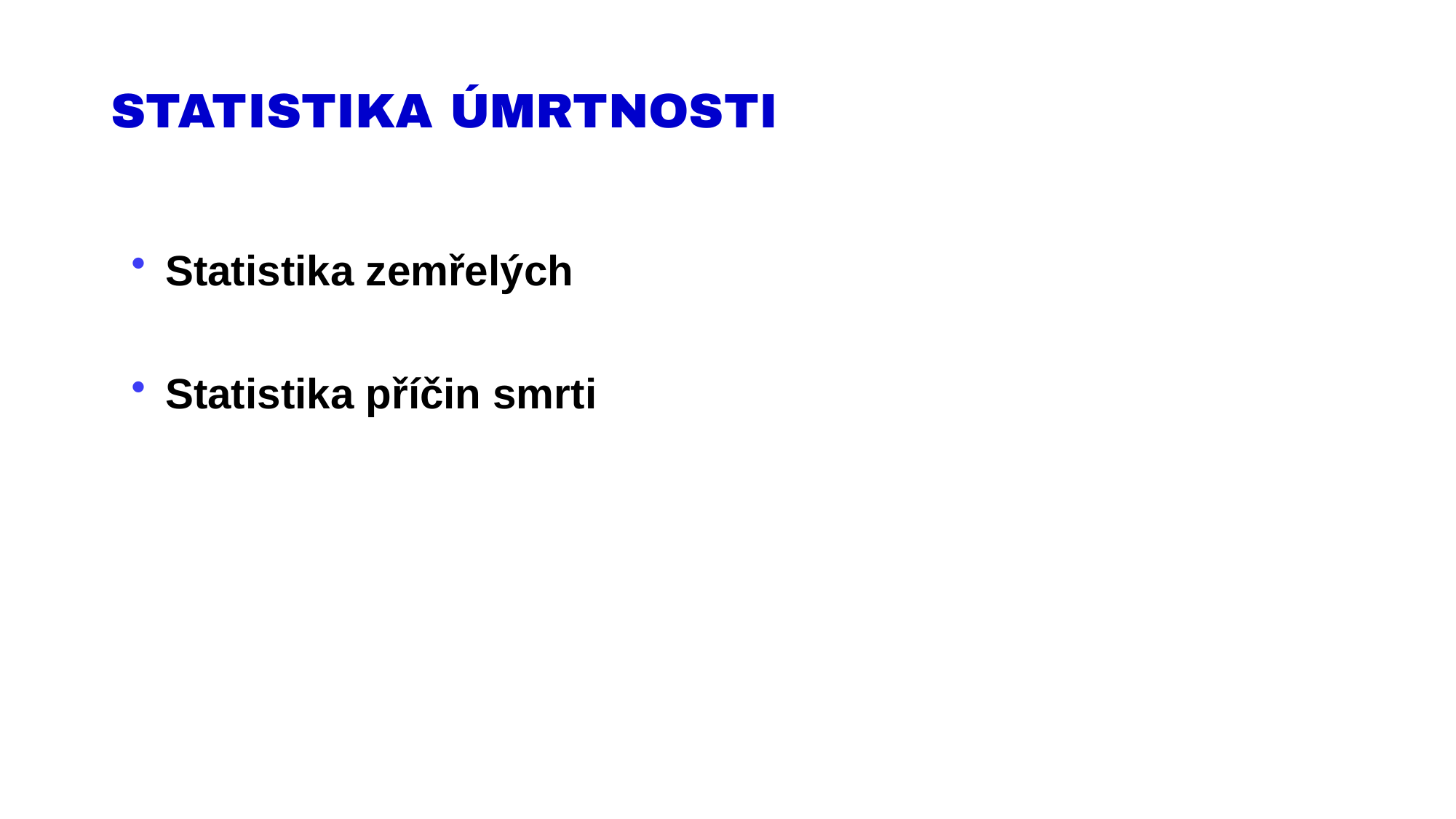

# STATISTIKA ÚMRTNOSTI

Statistika zemřelých

Statistika příčin smrti